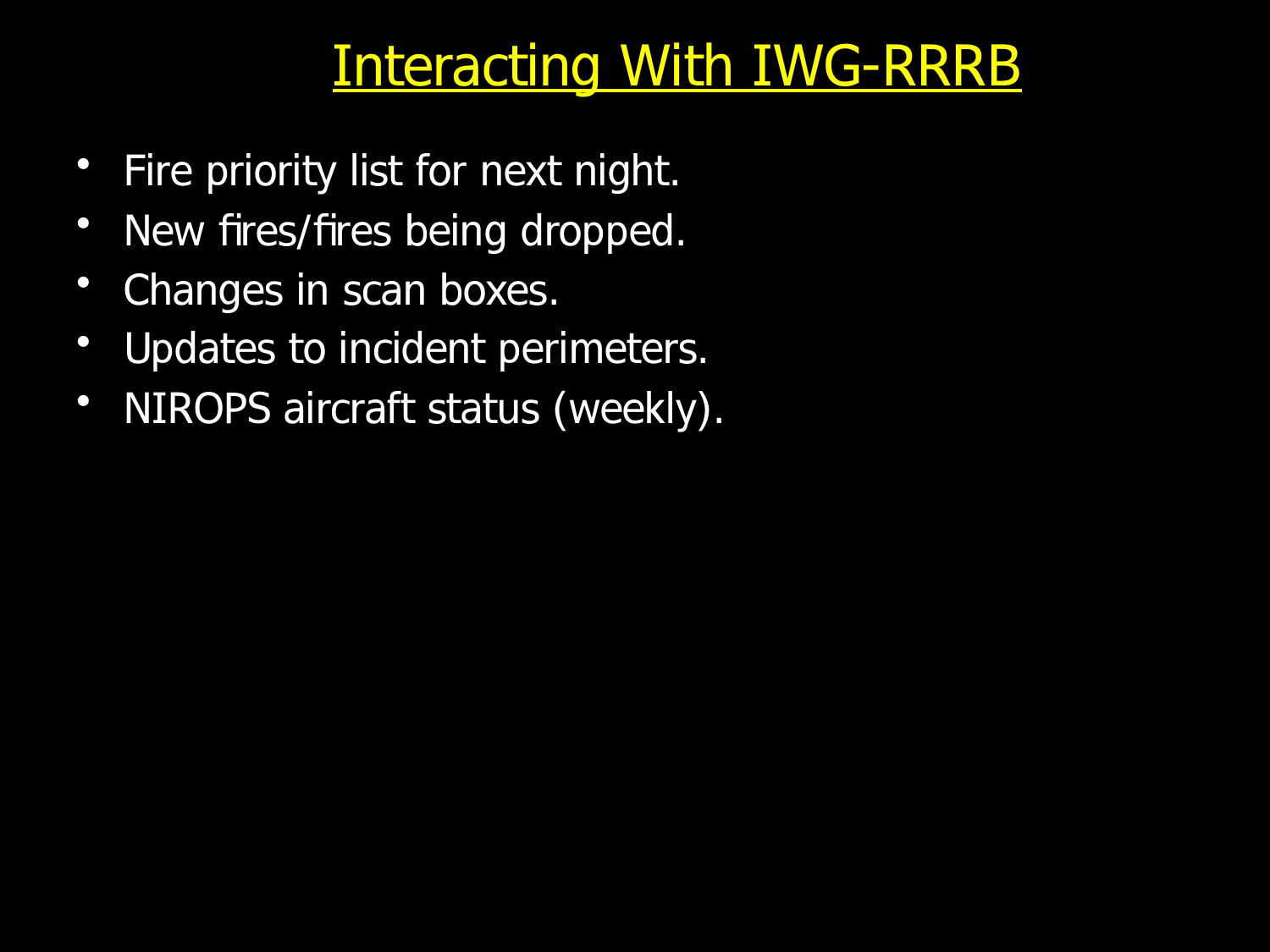

Interacting With IWG-RRRB
Fire priority list for next night.
New fires/fires being dropped.
Changes in scan boxes.
Updates to incident perimeters.
NIROPS aircraft status (weekly).